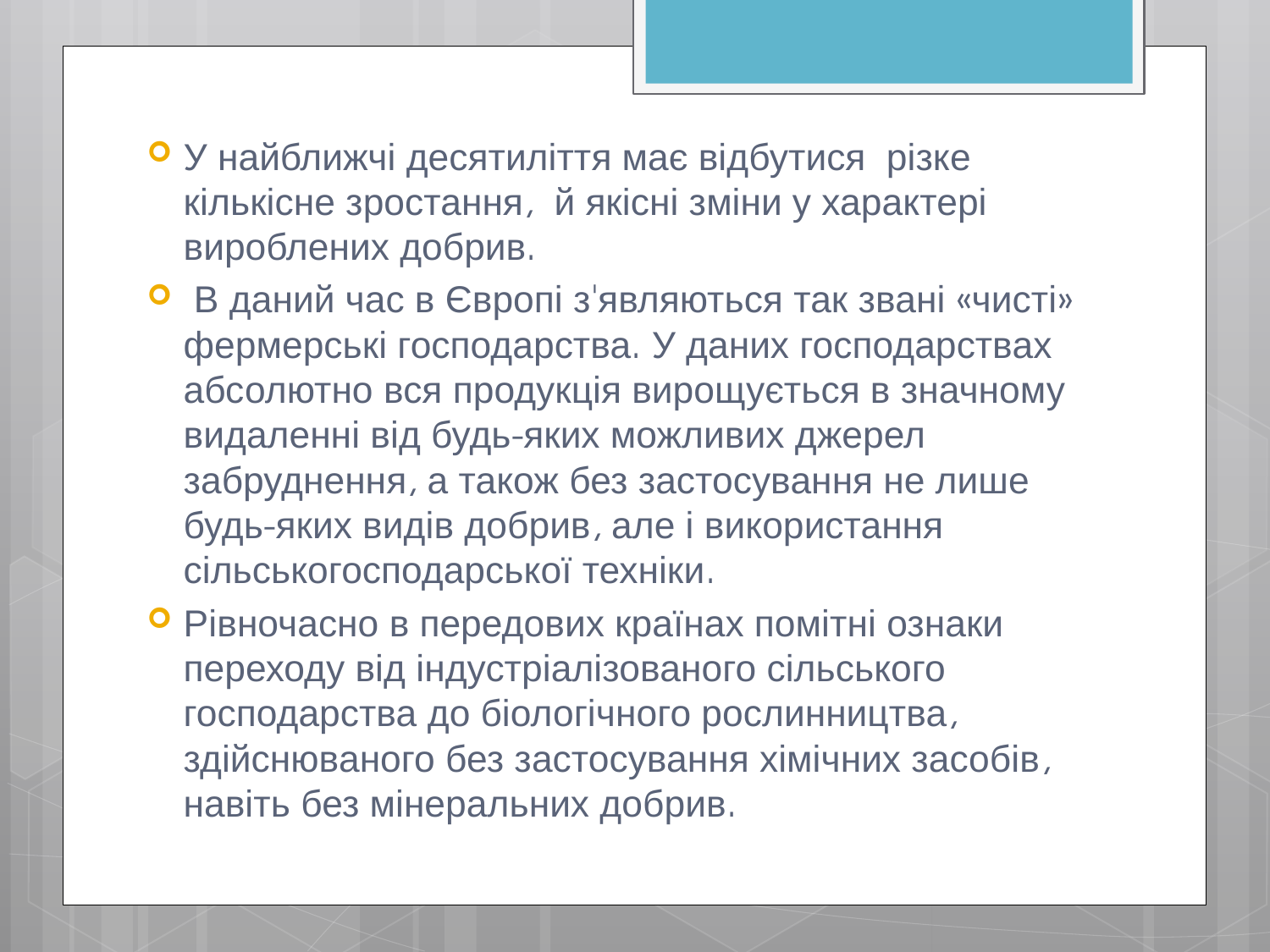

У найближчі десятиліття має відбутися  різке кількісне зростання,  й якісні зміни у характері вироблених добрив.
 В даний час в Європі з'являються так звані «чисті» фермерські господарства. У даних господарствах абсолютно вся продукція вирощується в значному видаленні від будь-яких можливих джерел забруднення, а також без застосування не лише будь-яких видів добрив, але і використання сільськогосподарської техніки.
Рівночасно в передових країнах помітні ознаки переходу від індустріалізованого сільського господарства до біологічного рослинництва, здійснюваного без застосування хімічних засобів, навіть без мінеральних добрив.